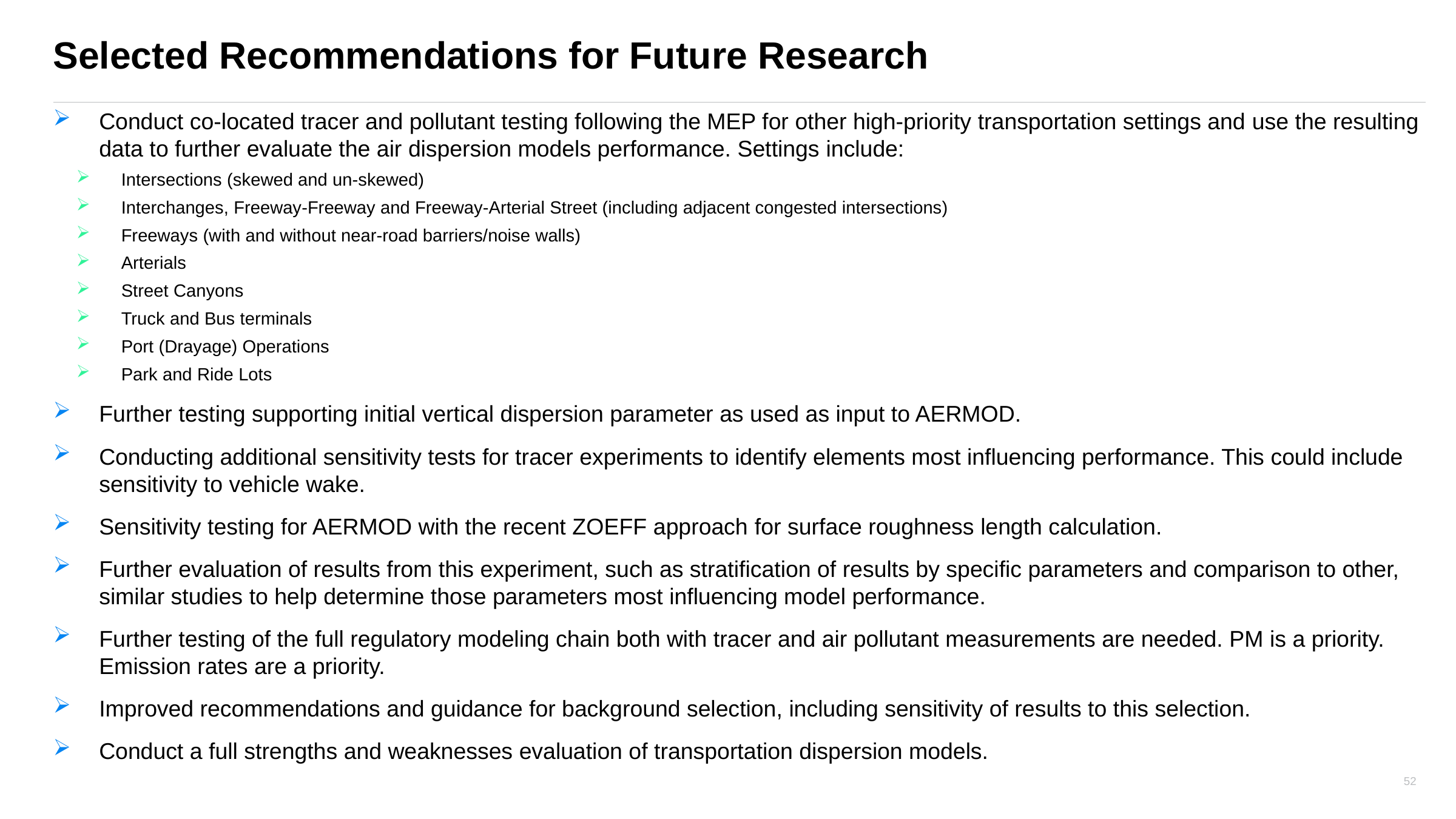

# Selected Recommendations for Future Research
Conduct co-located tracer and pollutant testing following the MEP for other high-priority transportation settings and use the resulting data to further evaluate the air dispersion models performance. Settings include:
Intersections (skewed and un-skewed)
Interchanges, Freeway-Freeway and Freeway-Arterial Street (including adjacent congested intersections)
Freeways (with and without near-road barriers/noise walls)
Arterials
Street Canyons
Truck and Bus terminals
Port (Drayage) Operations
Park and Ride Lots
Further testing supporting initial vertical dispersion parameter as used as input to AERMOD.
Conducting additional sensitivity tests for tracer experiments to identify elements most influencing performance. This could include sensitivity to vehicle wake.
Sensitivity testing for AERMOD with the recent ZOEFF approach for surface roughness length calculation.
Further evaluation of results from this experiment, such as stratification of results by specific parameters and comparison to other, similar studies to help determine those parameters most influencing model performance.
Further testing of the full regulatory modeling chain both with tracer and air pollutant measurements are needed. PM is a priority. Emission rates are a priority.
Improved recommendations and guidance for background selection, including sensitivity of results to this selection.
Conduct a full strengths and weaknesses evaluation of transportation dispersion models.

52